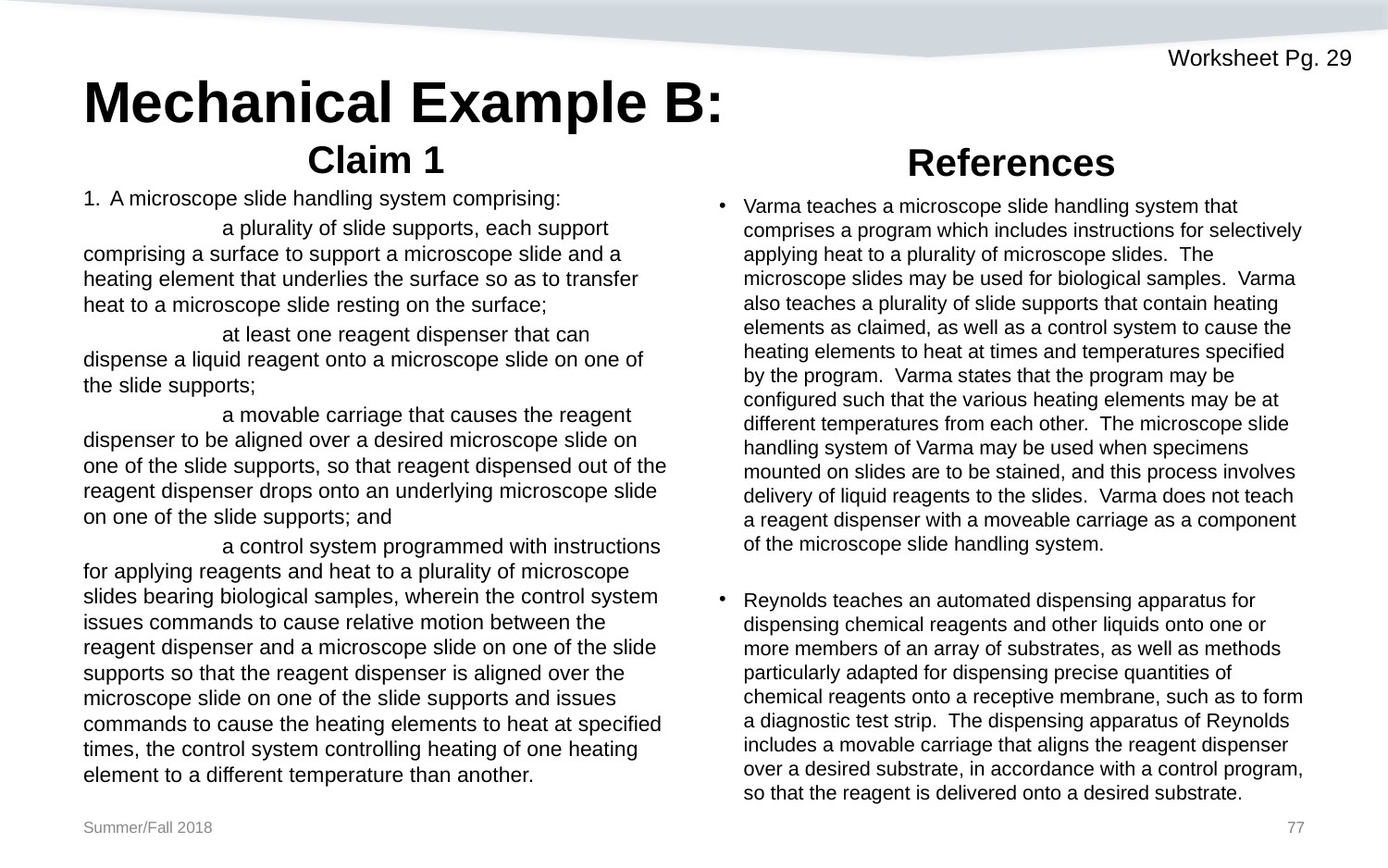

Worksheet Pg. 29
# Mechanical Example B:
Claim 1
References
A microscope slide handling system comprising:
	a plurality of slide supports, each support comprising a surface to support a microscope slide and a heating element that underlies the surface so as to transfer heat to a microscope slide resting on the surface;
	at least one reagent dispenser that can dispense a liquid reagent onto a microscope slide on one of the slide supports;
	a movable carriage that causes the reagent dispenser to be aligned over a desired microscope slide on one of the slide supports, so that reagent dispensed out of the reagent dispenser drops onto an underlying microscope slide on one of the slide supports; and
	a control system programmed with instructions for applying reagents and heat to a plurality of microscope slides bearing biological samples, wherein the control system issues commands to cause relative motion between the reagent dispenser and a microscope slide on one of the slide supports so that the reagent dispenser is aligned over the microscope slide on one of the slide supports and issues commands to cause the heating elements to heat at specified times, the control system controlling heating of one heating element to a different temperature than another.
Varma teaches a microscope slide handling system that comprises a program which includes instructions for selectively applying heat to a plurality of microscope slides.  The microscope slides may be used for biological samples.  Varma also teaches a plurality of slide supports that contain heating elements as claimed, as well as a control system to cause the heating elements to heat at times and temperatures specified by the program.  Varma states that the program may be configured such that the various heating elements may be at different temperatures from each other.  The microscope slide handling system of Varma may be used when specimens mounted on slides are to be stained, and this process involves delivery of liquid reagents to the slides.  Varma does not teach a reagent dispenser with a moveable carriage as a component of the microscope slide handling system.

Reynolds teaches an automated dispensing apparatus for dispensing chemical reagents and other liquids onto one or more members of an array of substrates, as well as methods particularly adapted for dispensing precise quantities of chemical reagents onto a receptive membrane, such as to form a diagnostic test strip.  The dispensing apparatus of Reynolds includes a movable carriage that aligns the reagent dispenser over a desired substrate, in accordance with a control program, so that the reagent is delivered onto a desired substrate.
Summer/Fall 2018
77